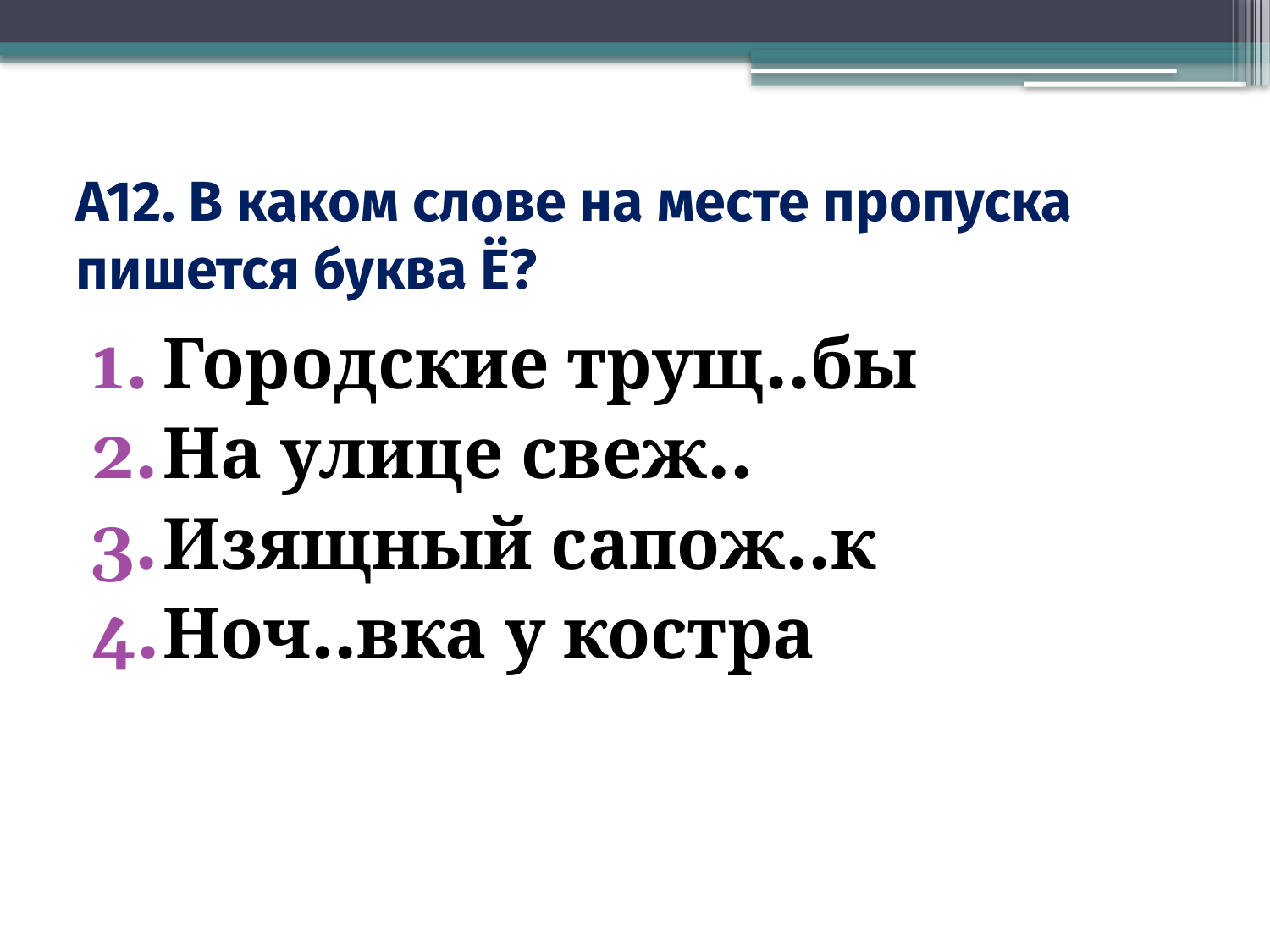

# А12. В каком слове на месте пропуска пишется буква Ё?
Городские трущ..бы
На улице свеж..
Изящный сапож..к
Ноч..вка у костра